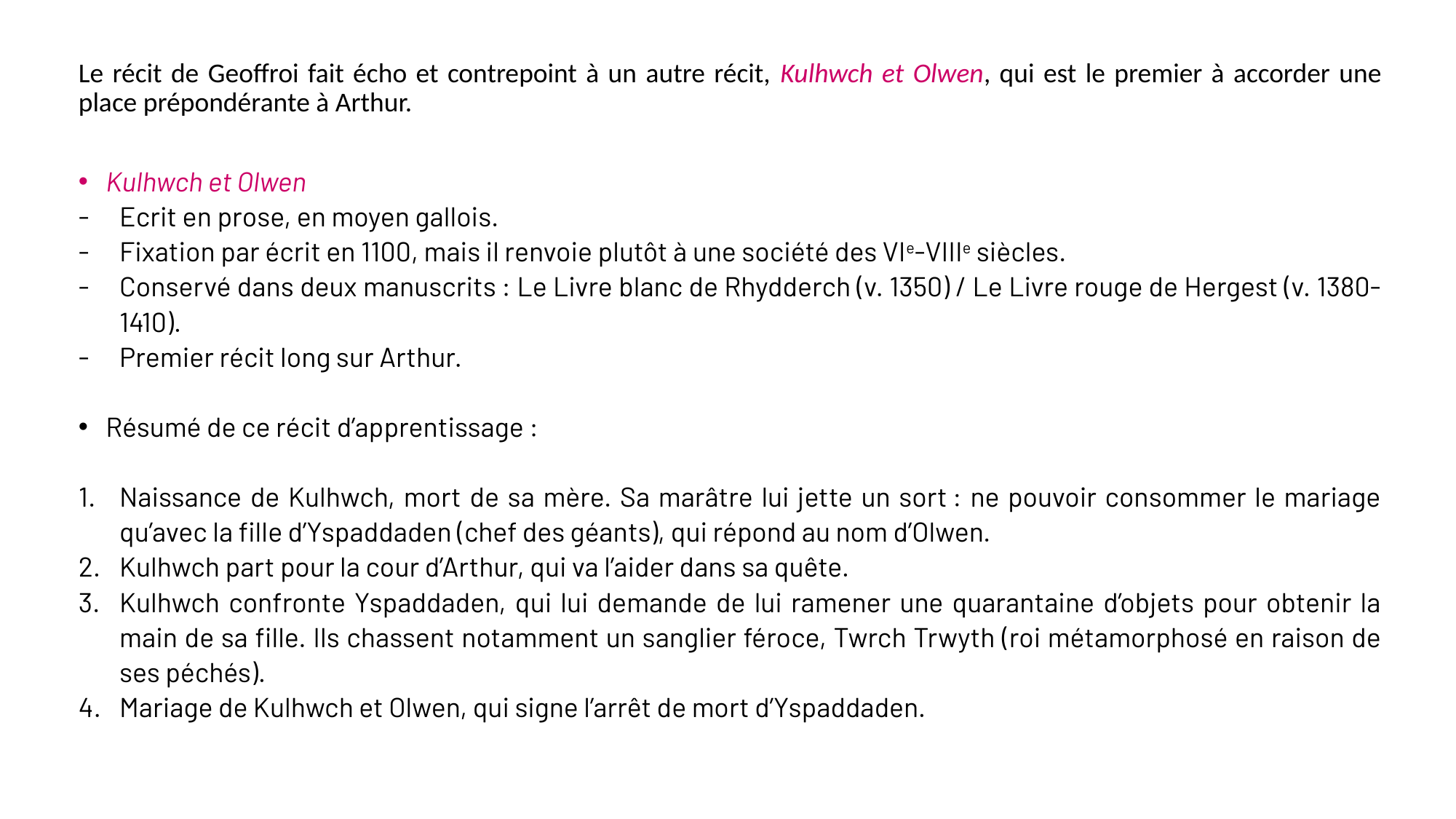

Le récit de Geoffroi fait écho et contrepoint à un autre récit, Kulhwch et Olwen, qui est le premier à accorder une place prépondérante à Arthur.

Kulhwch et Olwen
Ecrit en prose, en moyen gallois.
Fixation par écrit en 1100, mais il renvoie plutôt à une société des VIe-VIIIe siècles.
Conservé dans deux manuscrits : Le Livre blanc de Rhydderch (v. 1350) / Le Livre rouge de Hergest (v. 1380-1410).
Premier récit long sur Arthur.

Résumé de ce récit d’apprentissage :

Naissance de Kulhwch, mort de sa mère. Sa marâtre lui jette un sort : ne pouvoir consommer le mariage qu’avec la fille d’Yspaddaden (chef des géants), qui répond au nom d’Olwen.
Kulhwch part pour la cour d’Arthur, qui va l’aider dans sa quête.
Kulhwch confronte Yspaddaden, qui lui demande de lui ramener une quarantaine d’objets pour obtenir la main de sa fille. Ils chassent notamment un sanglier féroce, Twrch Trwyth (roi métamorphosé en raison de ses péchés).
Mariage de Kulhwch et Olwen, qui signe l’arrêt de mort d’Yspaddaden.